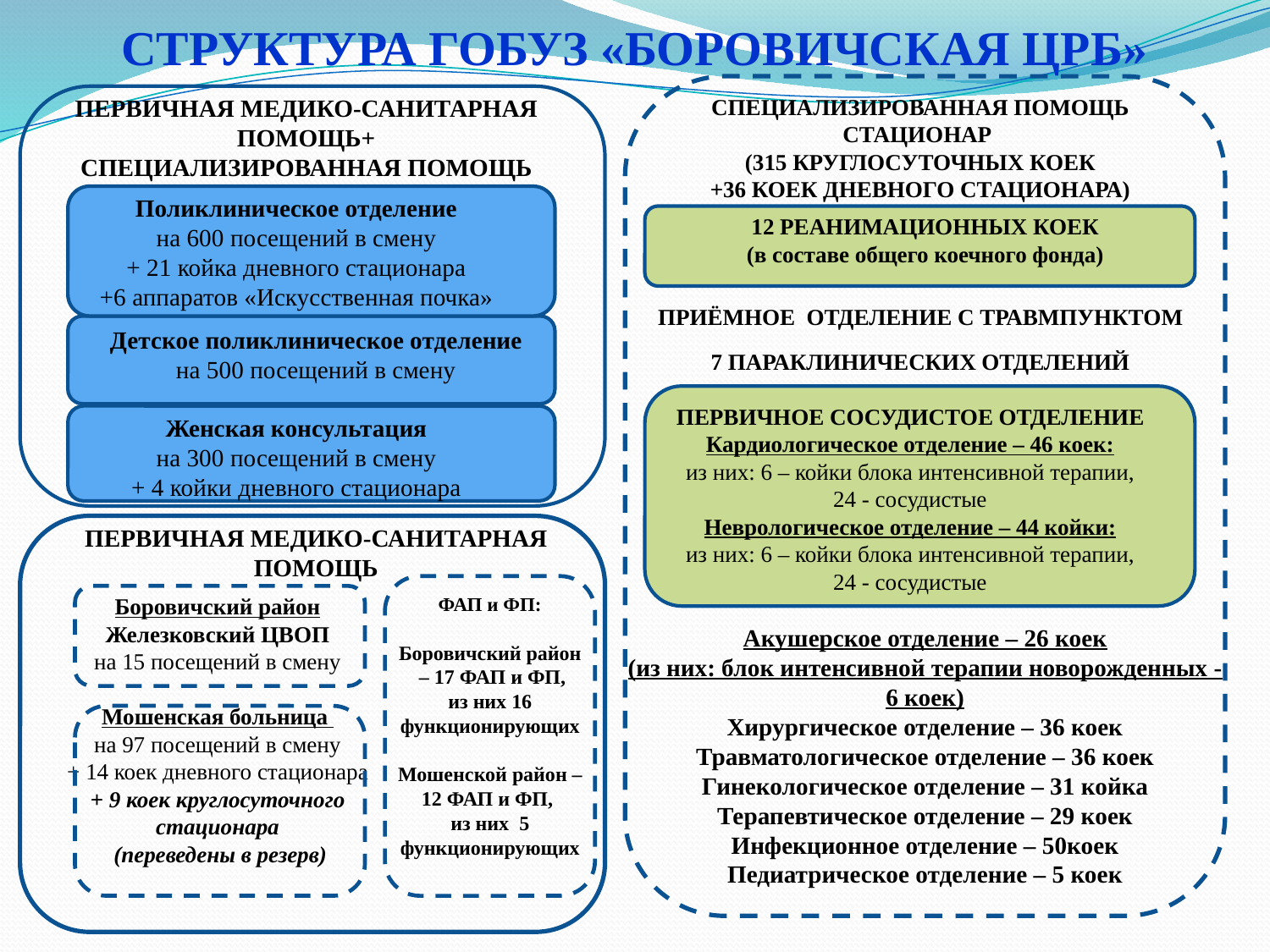

СТРУКТУРА ГОБУЗ «БОРОВИЧСКАЯ ЦРБ»

ПЕРВИЧНАЯ МЕДИКО-САНИТАРНАЯ ПОМОЩЬ+
СПЕЦИАЛИЗИРОВАННАЯ ПОМОЩЬ
СПЕЦИАЛИЗИРОВАННАЯ ПОМОЩЬ
СТАЦИОНАР
(315 КРУГЛОСУТОЧНЫХ КОЕК
+36 КОЕК ДНЕВНОГО СТАЦИОНАРА)
Поликлиническое отделение
на 600 посещений в смену
+ 21 койка дневного стационара
+6 аппаратов «Искусственная почка»

12 РЕАНИМАЦИОННЫХ КОЕК
(в составе общего коечного фонда)
ПРИЁМНОЕ  ОТДЕЛЕНИЕ С ТРАВМПУНКТОМ

Детское поликлиническое отделение
на 500 посещений в смену
7 параклинических отделений

ПЕРВИЧНОЕ СОСУДИСТОЕ ОТДЕЛЕНИЕ
Кардиологическое отделение – 46 коек:
из них: 6 – койки блока интенсивной терапии,
24 - сосудистые
Неврологическое отделение – 44 койки:
из них: 6 – койки блока интенсивной терапии,
24 - сосудистые
Женская консультация
на 300 посещений в смену
+ 4 койки дневного стационара

ПЕРВИЧНАЯ МЕДИКО-САНИТАРНАЯ ПОМОЩЬ

Боровичский район
Железковский ЦВОП
на 15 посещений в смену

ФАП и ФП:

Боровичский район
 – 17 ФАП и ФП,
из них 16 функционирующих

Мошенской район – 12 ФАП и ФП,
из них  5 функционирующих

Акушерское отделение – 26 коек
(из них: блок интенсивной терапии новорожденных - 6 коек)
Хирургическое отделение – 36 коек
Травматологическое отделение – 36 коек
Гинекологическое отделение – 31 койка
Терапевтическое отделение – 29 коек
Инфекционное отделение – 50коек
Педиатрическое отделение – 5 коек

Мошенская больница
на 97 посещений в смену
+ 14 коек дневного стационара
+ 9 коек круглосуточного стационара
 (переведены в резерв)